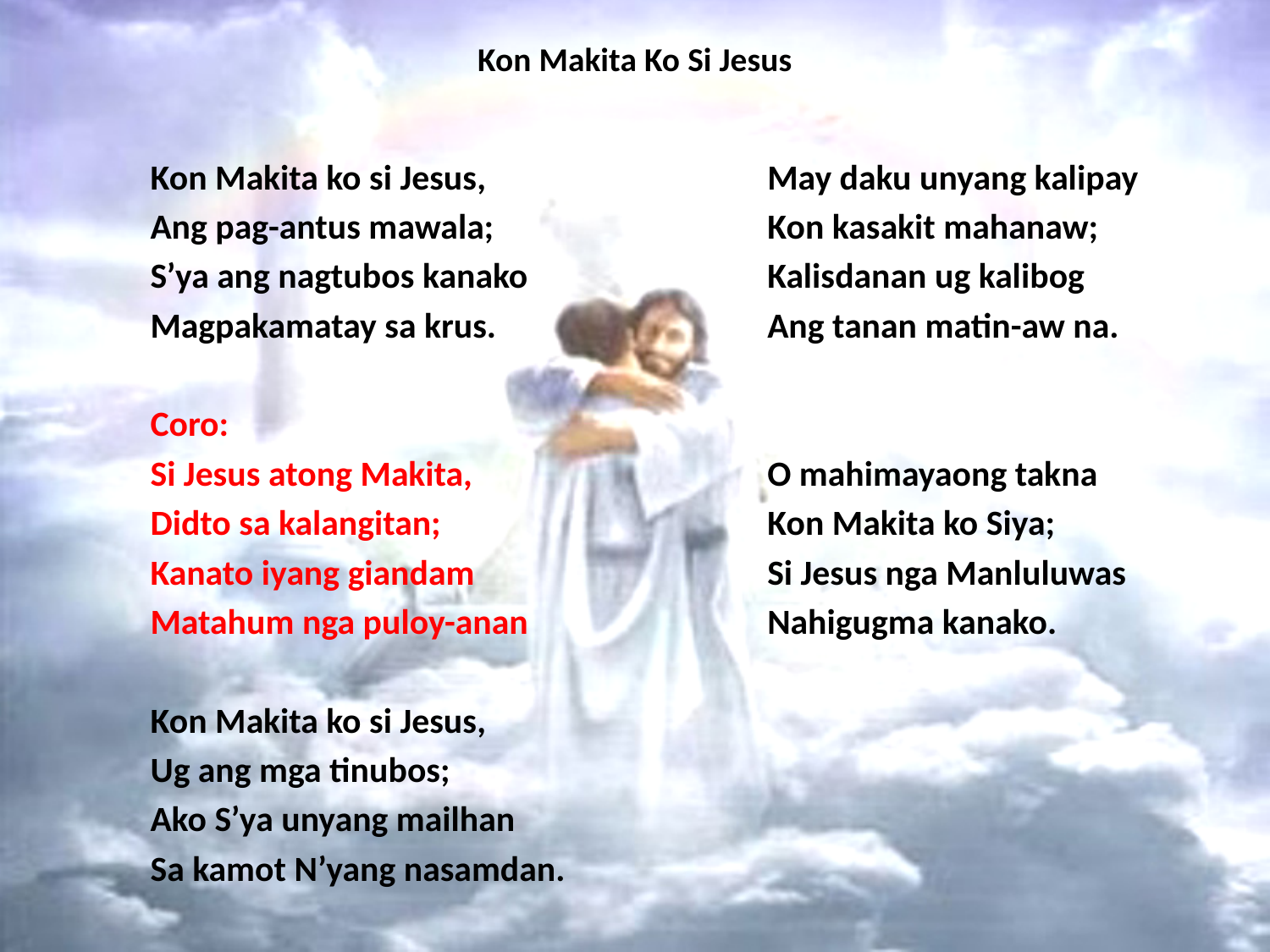

# Kon Makita Ko Si Jesus
Kon Makita ko si Jesus,
Ang pag-antus mawala;
S’ya ang nagtubos kanako
Magpakamatay sa krus.

Coro:
Si Jesus atong Makita,
Didto sa kalangitan;
Kanato iyang giandam
Matahum nga puloy-anan

Kon Makita ko si Jesus,
Ug ang mga tinubos;
Ako S’ya unyang mailhan
Sa kamot N’yang nasamdan.
May daku unyang kalipay
Kon kasakit mahanaw;
Kalisdanan ug kalibog
Ang tanan matin-aw na.

O mahimayaong takna
Kon Makita ko Siya;
Si Jesus nga Manluluwas
Nahigugma kanako.